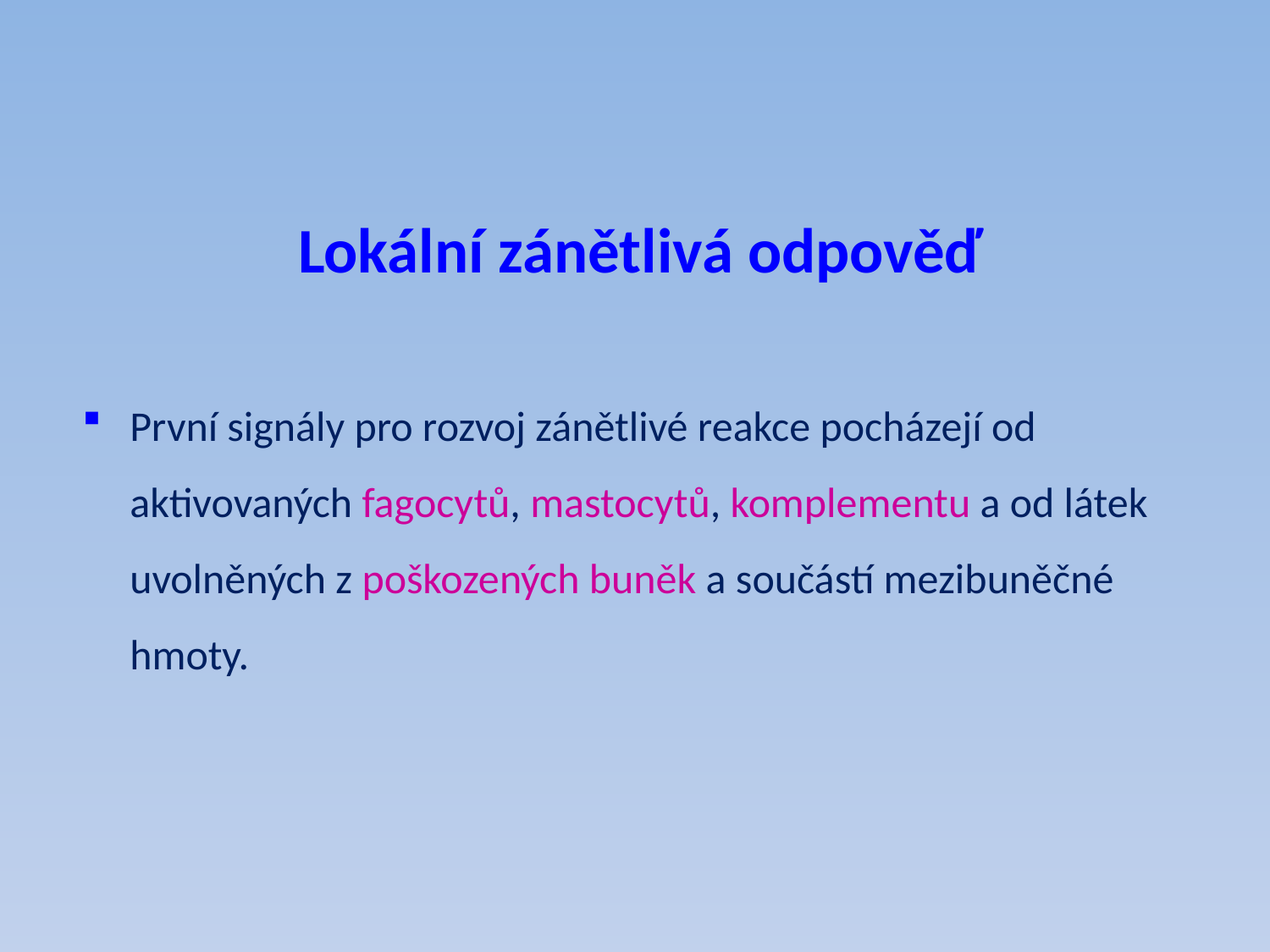

# Lokální zánětlivá odpověď
První signály pro rozvoj zánětlivé reakce pocházejí od aktivovaných fagocytů, mastocytů, komplementu a od látek uvolněných z poškozených buněk a součástí mezibuněčné hmoty.